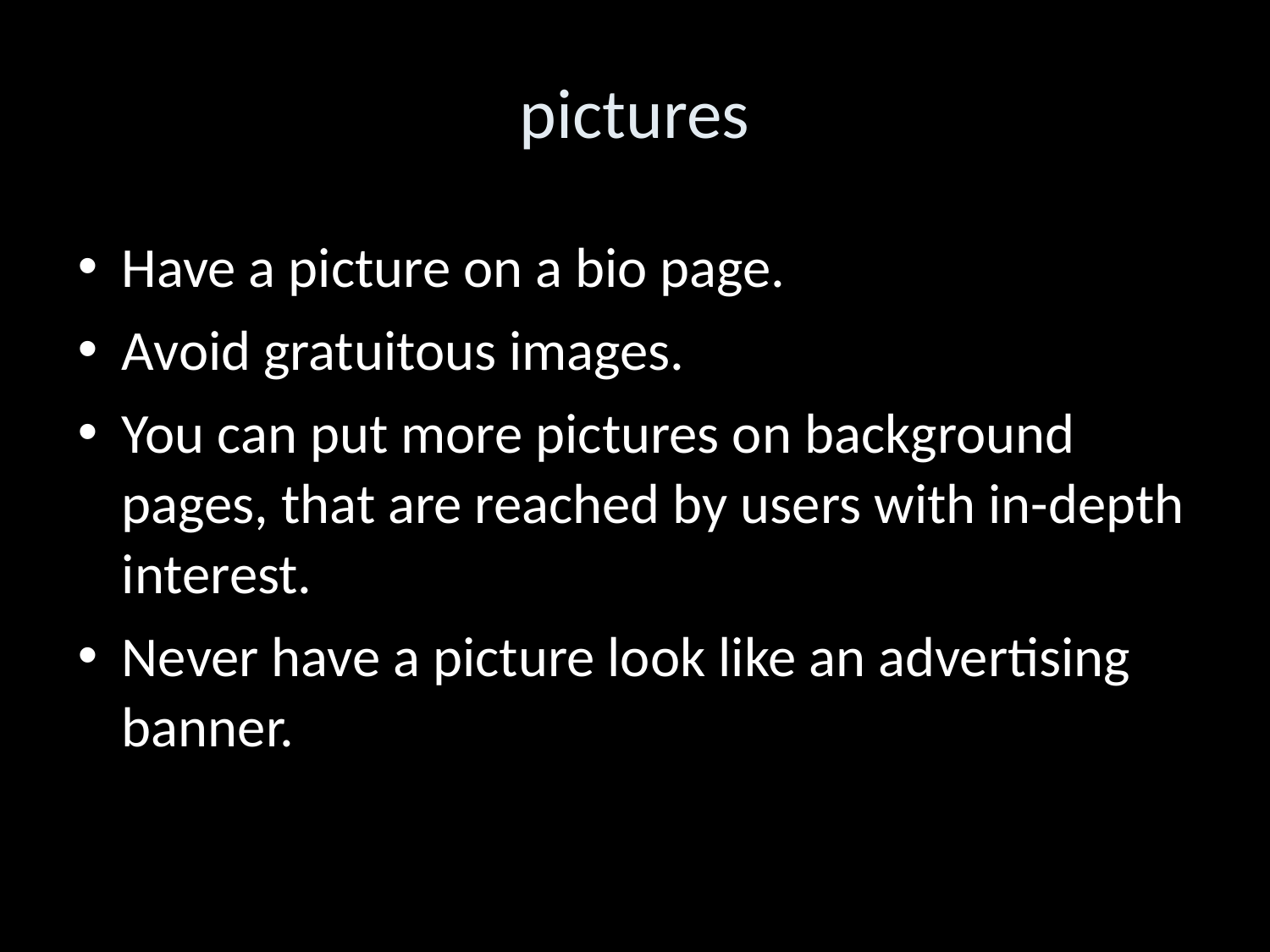

pictures
Have a picture on a bio page.
Avoid gratuitous images.
You can put more pictures on background pages, that are reached by users with in-depth interest.
Never have a picture look like an advertising banner.